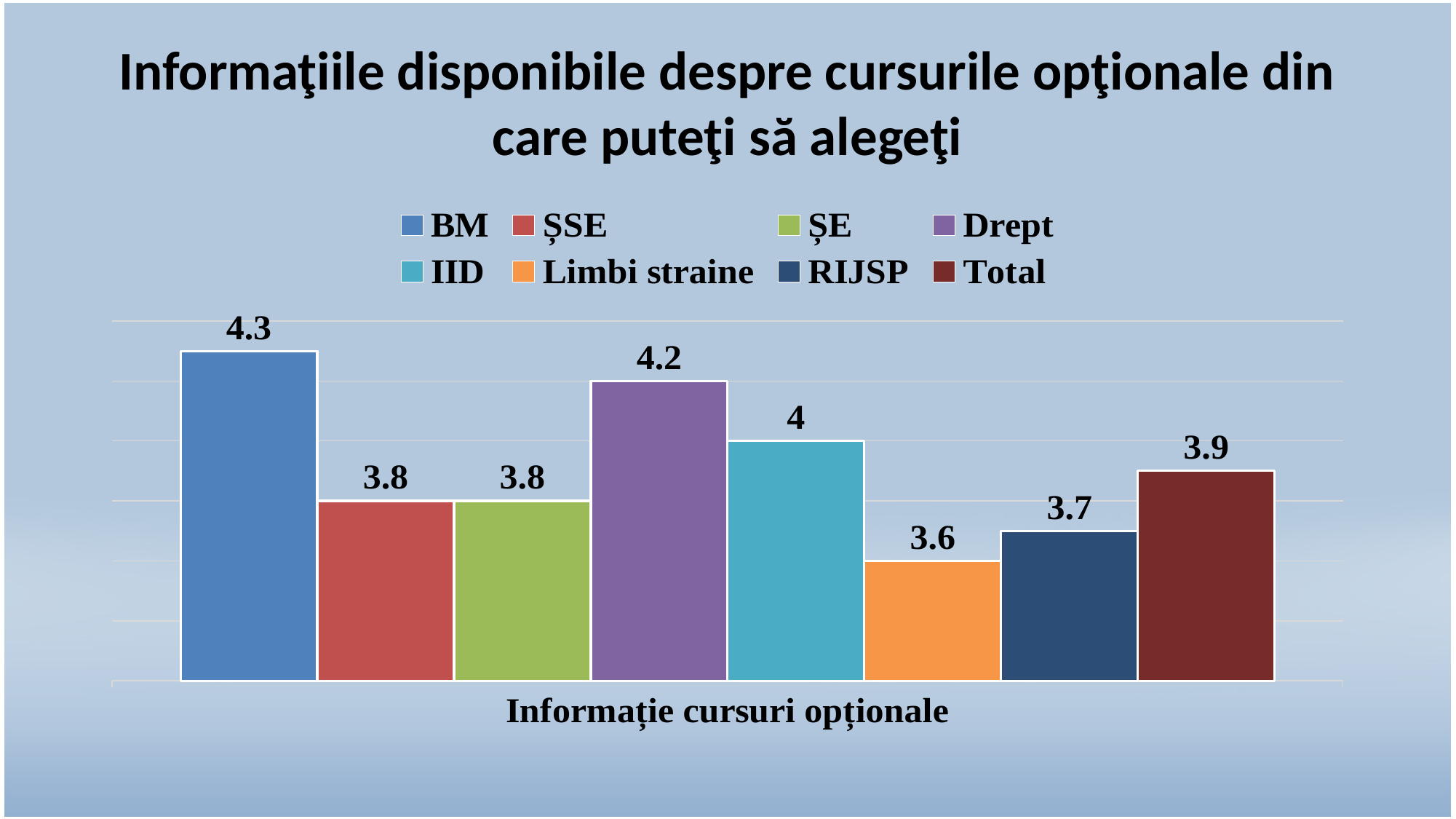

# Informaţiile disponibile despre cursurile opţionale din care puteţi să alegeţi

### Chart

| Category | BM | ȘSE | ȘE | Drept | IID | Limbi straine | RIJSP | Total |
|---|---|---|---|---|---|---|---|---|
| Informație cursuri opționale | 4.3 | 3.8 | 3.8 | 4.2 | 4.0 | 3.6 | 3.7 | 3.9 |